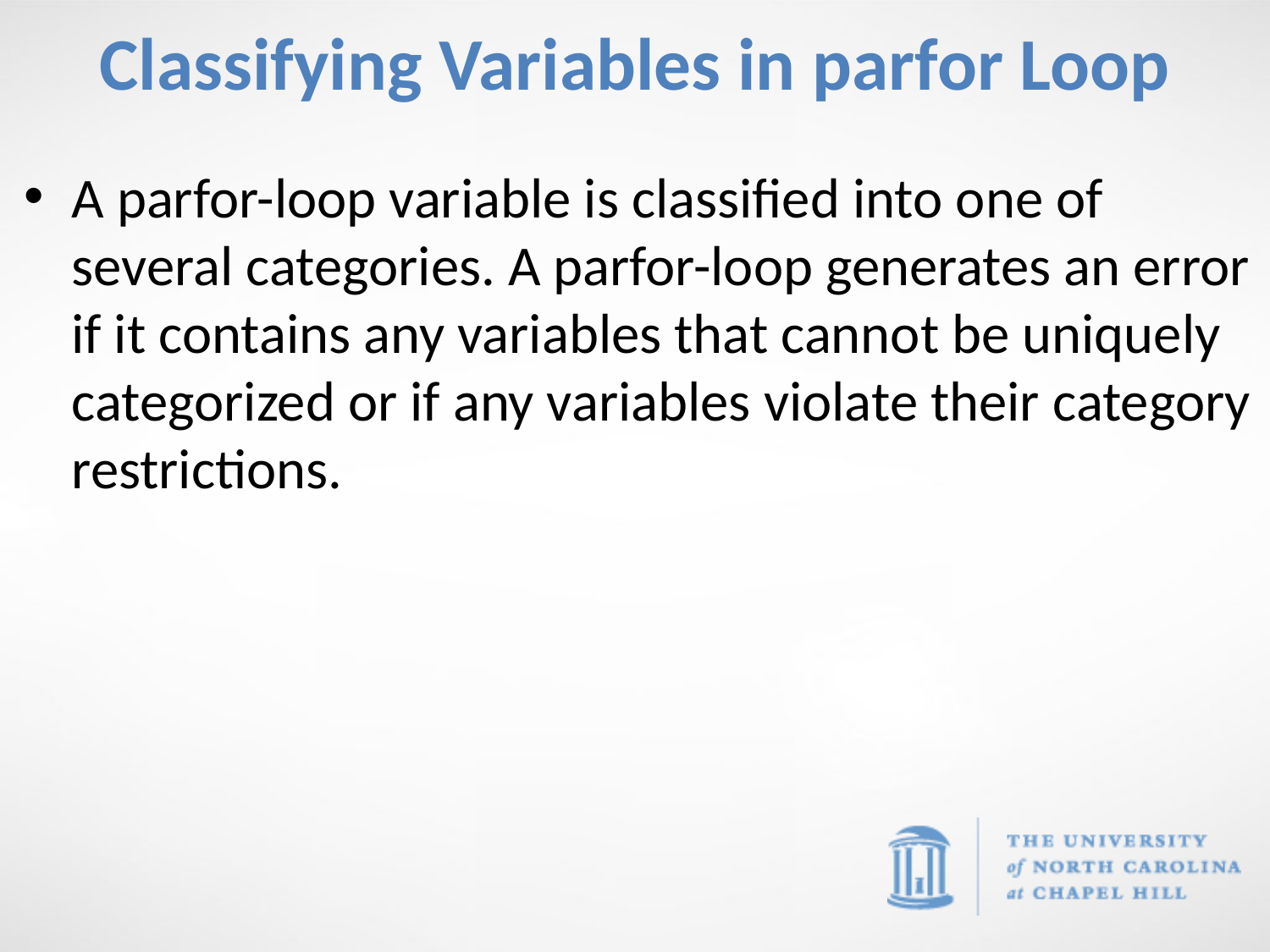

# Classifying Variables in parfor Loop
A parfor-loop variable is classified into one of several categories. A parfor-loop generates an error if it contains any variables that cannot be uniquely categorized or if any variables violate their category restrictions.